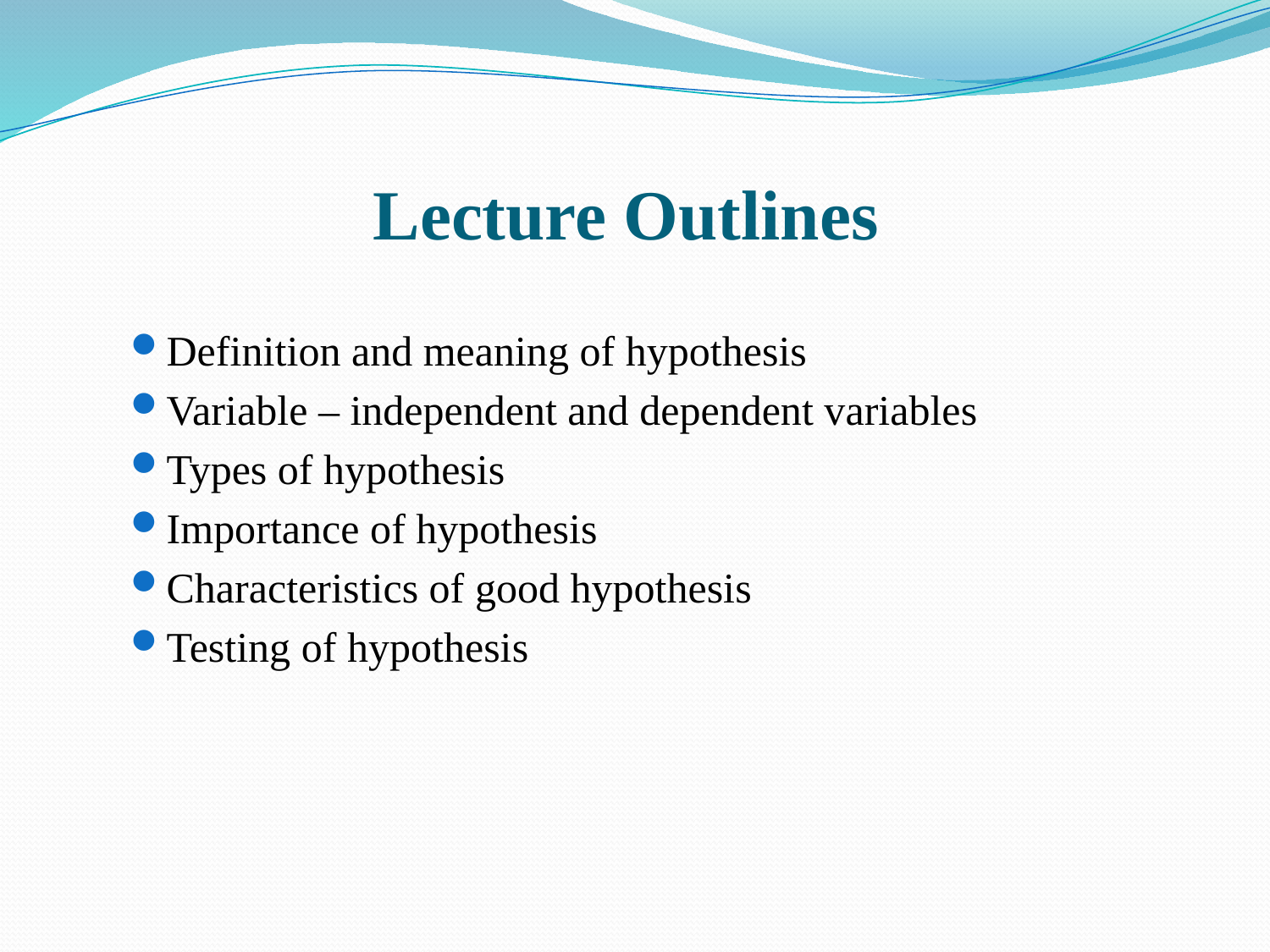

# Lecture Outlines
Definition and meaning of hypothesis
Variable – independent and dependent variables
Types of hypothesis
Importance of hypothesis
Characteristics of good hypothesis
Testing of hypothesis